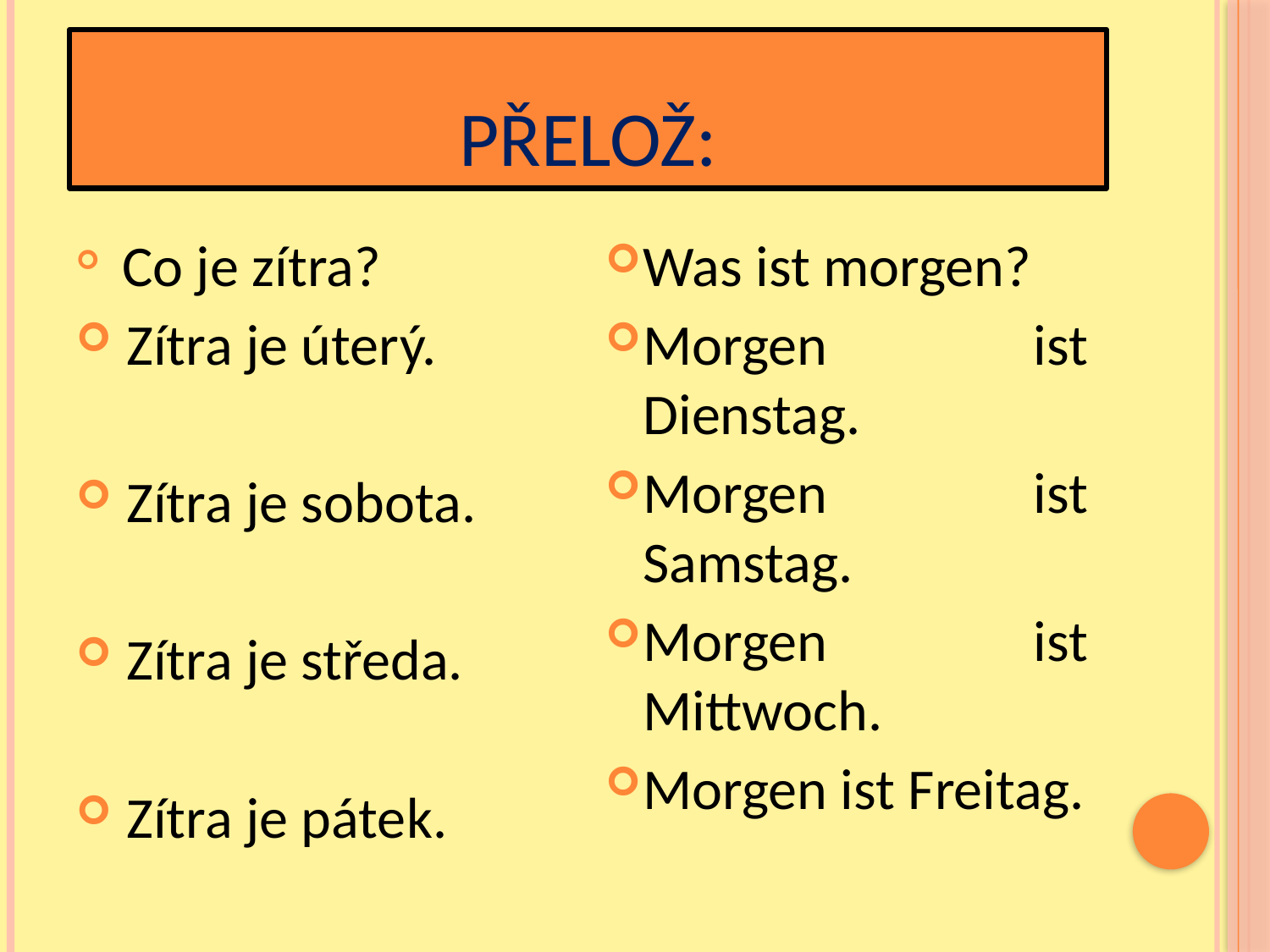

# PŘELOŽ:
 Co je zítra?
 Zítra je úterý.

 Zítra je sobota.

 Zítra je středa.

 Zítra je pátek.

Was ist morgen?
Morgen ist Dienstag.
Morgen ist Samstag.
Morgen  ist Mittwoch.
Morgen ist Freitag.